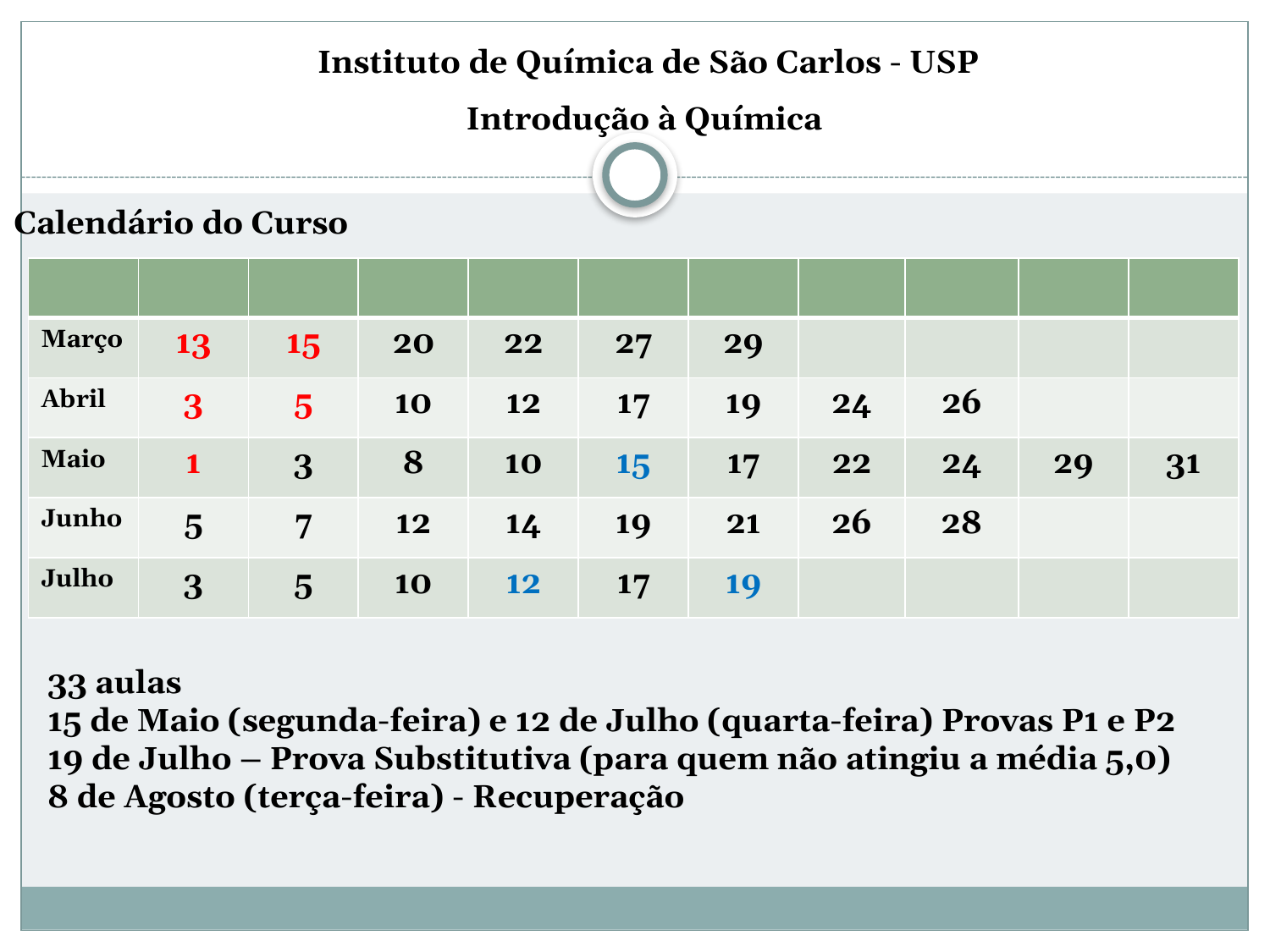

Instituto de Química de São Carlos - USP
Introdução à Química
Calendário do Curso
|  |  |  |  |  |  |  |  |  |  |  |
| --- | --- | --- | --- | --- | --- | --- | --- | --- | --- | --- |
| Março | 13 | 15 | 20 | 22 | 27 | 29 |  |  |  |  |
| Abril | 3 | 5 | 10 | 12 | 17 | 19 | 24 | 26 |  |  |
| Maio | 1 | 3 | 8 | 10 | 15 | 17 | 22 | 24 | 29 | 31 |
| Junho | 5 | 7 | 12 | 14 | 19 | 21 | 26 | 28 |  |  |
| Julho | 3 | 5 | 10 | 12 | 17 | 19 |  |  |  |  |
33 aulas
15 de Maio (segunda-feira) e 12 de Julho (quarta-feira) Provas P1 e P2
19 de Julho – Prova Substitutiva (para quem não atingiu a média 5,0)
8 de Agosto (terça-feira) - Recuperação